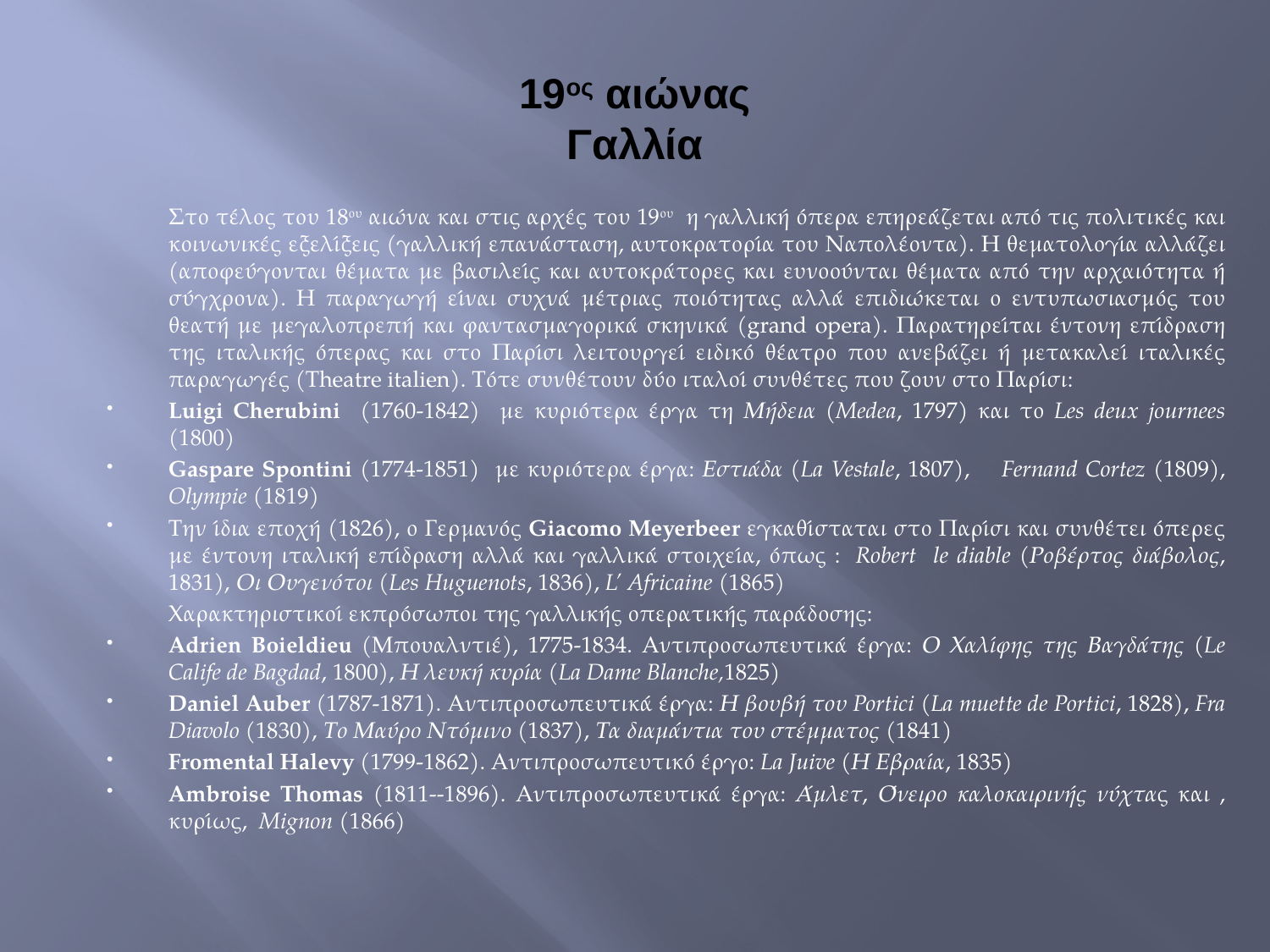

# 19ος αιώνας Γαλλία
	Στο τέλος του 18ου αιώνα και στις αρχές του 19ου  η γαλλική όπερα επηρεάζεται από τις πολιτικές και κοινωνικές εξελίξεις (γαλλική επανάσταση, αυτοκρατορία του Ναπολέοντα). Η θεματολογία αλλάζει (αποφεύγονται θέματα με βασιλείς και αυτοκράτορες και ευνοούνται θέματα από την αρχαιότητα ή σύγχρονα). Η παραγωγή είναι συχνά μέτριας ποιότητας αλλά επιδιώκεται ο εντυπωσιασμός του θεατή με μεγαλοπρεπή και φαντασμαγορικά σκηνικά (grand opera). Παρατηρείται έντονη επίδραση της ιταλικής όπερας και στο Παρίσι λειτουργεί ειδικό θέατρο που ανεβάζει ή μετακαλεί ιταλικές παραγωγές (Theatre italien). Τότε συνθέτουν δύο ιταλοί συνθέτες που ζουν στο Παρίσι:
Luigi Cherubini  (1760-1842)  με κυριότερα έργα τη Μήδεια (Medea, 1797) και το Les deux journees (1800)
Gaspare Spontini (1774-1851)  με κυριότερα έργα: Εστιάδα (La Vestale, 1807), 	Fernand Cortez (1809), Olympie (1819)
Την ίδια εποχή (1826), ο Γερμανός Giacomo Meyerbeer εγκαθίσταται στο Παρίσι και συνθέτει όπερες με έντονη ιταλική επίδραση αλλά και γαλλικά στοιχεία, όπως : 	Robert  le diable (Ροβέρτος διάβολος, 1831), Οι Ουγενότοι (Les Huguenots, 1836), L’ Africaine (1865)
	Χαρακτηριστικοί εκπρόσωποι της γαλλικής οπερατικής παράδοσης:
Adrien Boieldieu (Μπουαλντιέ), 1775-1834. Αντιπροσωπευτικά έργα: Ο Χαλίφης της Βαγδάτης (Le Calife de Bagdad, 1800), Η λευκή κυρία (La Dame Blanche,1825)
Daniel Auber (1787-1871). Αντιπροσωπευτικά έργα: Η βουβή του Portici (La muette de Portici, 1828), Fra Diavolo (1830), Το Μαύρο Ντόμινο (1837), Τα διαμάντια του στέμματος (1841)
Fromental Halevy (1799-1862). Αντιπροσωπευτικό έργο: La Juive (Η Εβραία, 1835)
Ambroise Thomas (1811--1896). Αντιπροσωπευτικά έργα: Άμλετ, Όνειρο καλοκαιρινής νύχτας και , κυρίως,  Mignon (1866)